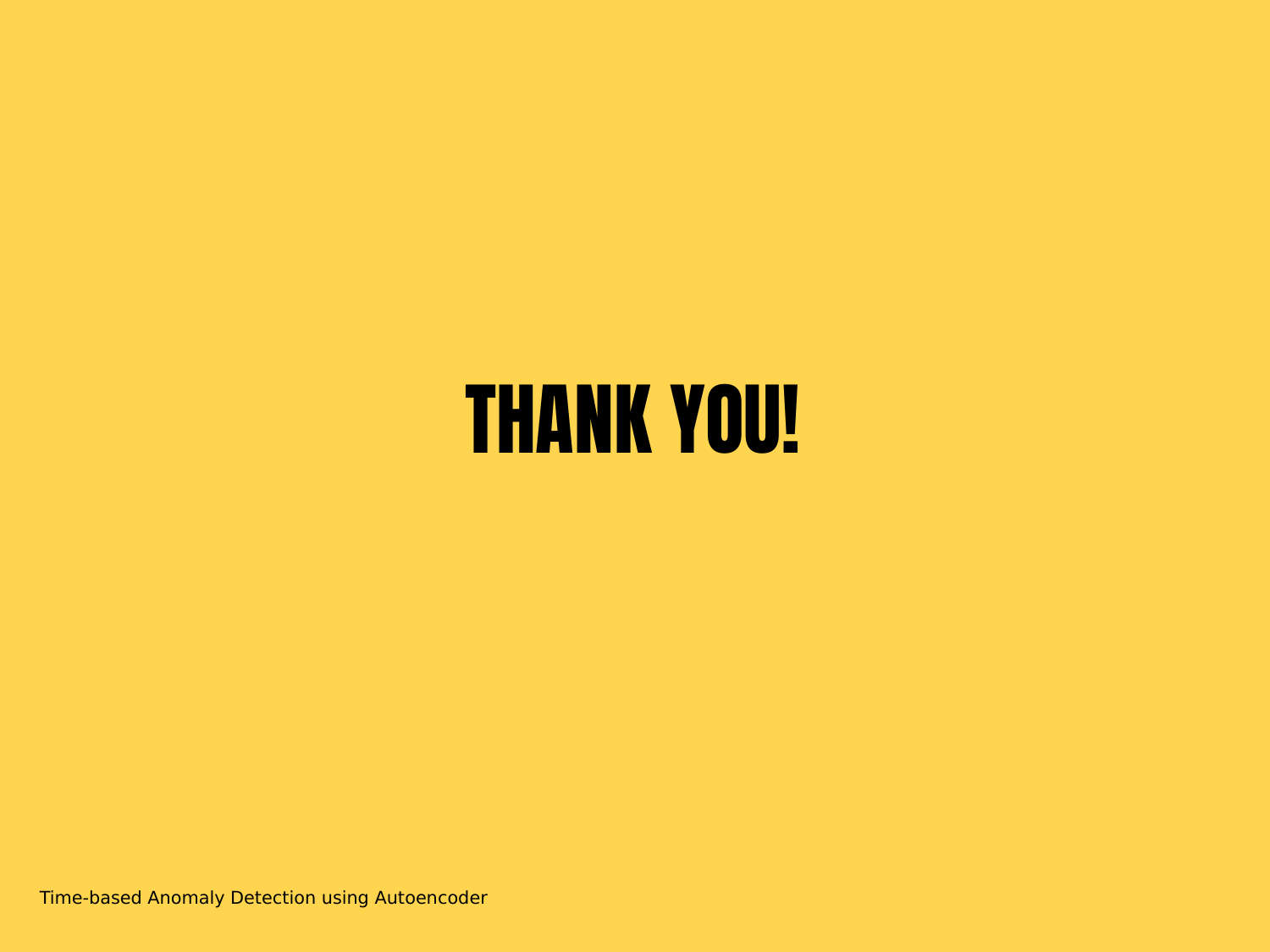

# THANK YOU!
Time-based Anomaly Detection using Autoencoder